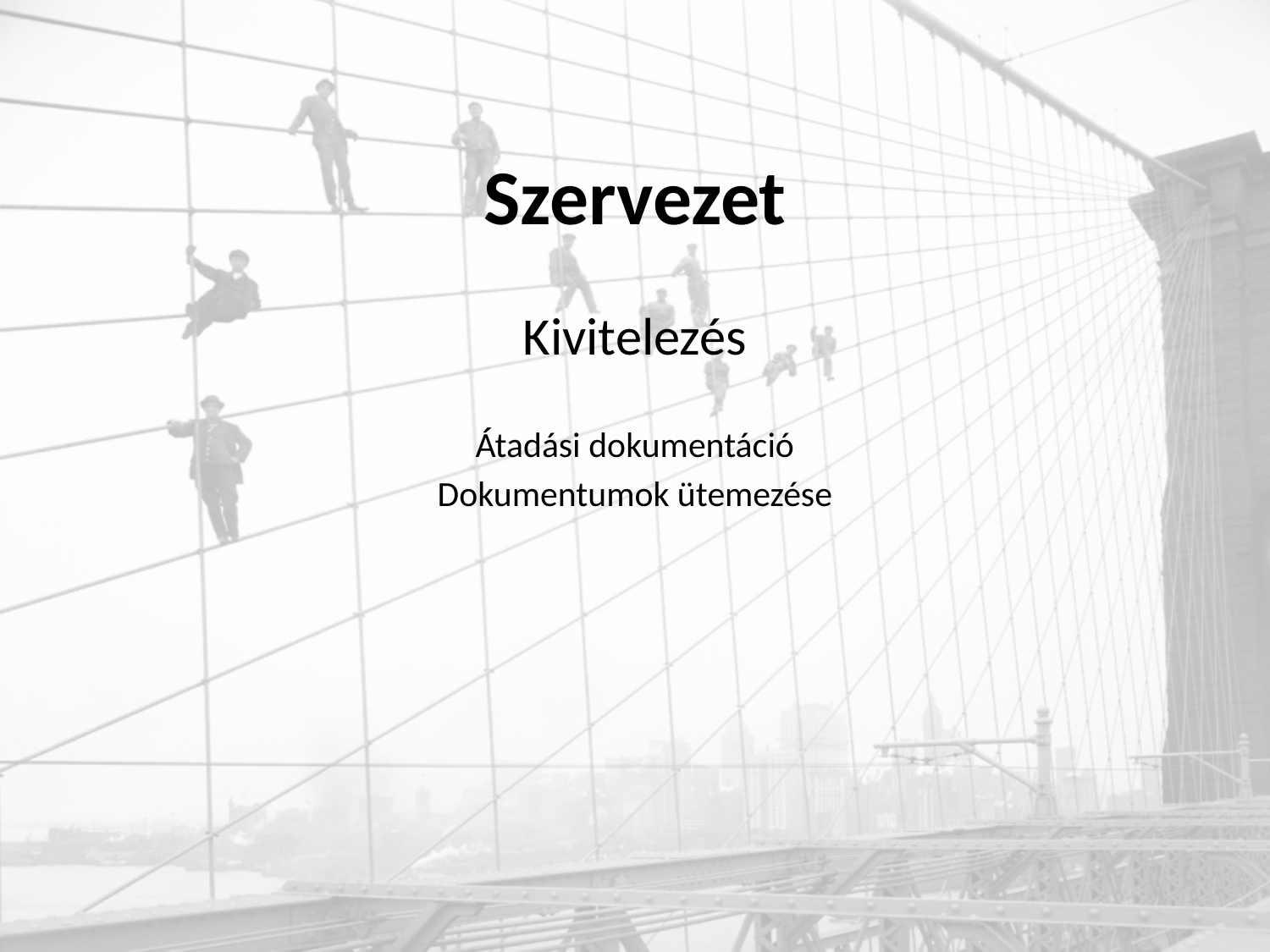

# Szervezet
Kivitelezés

Átadási dokumentáció
Dokumentumok ütemezése